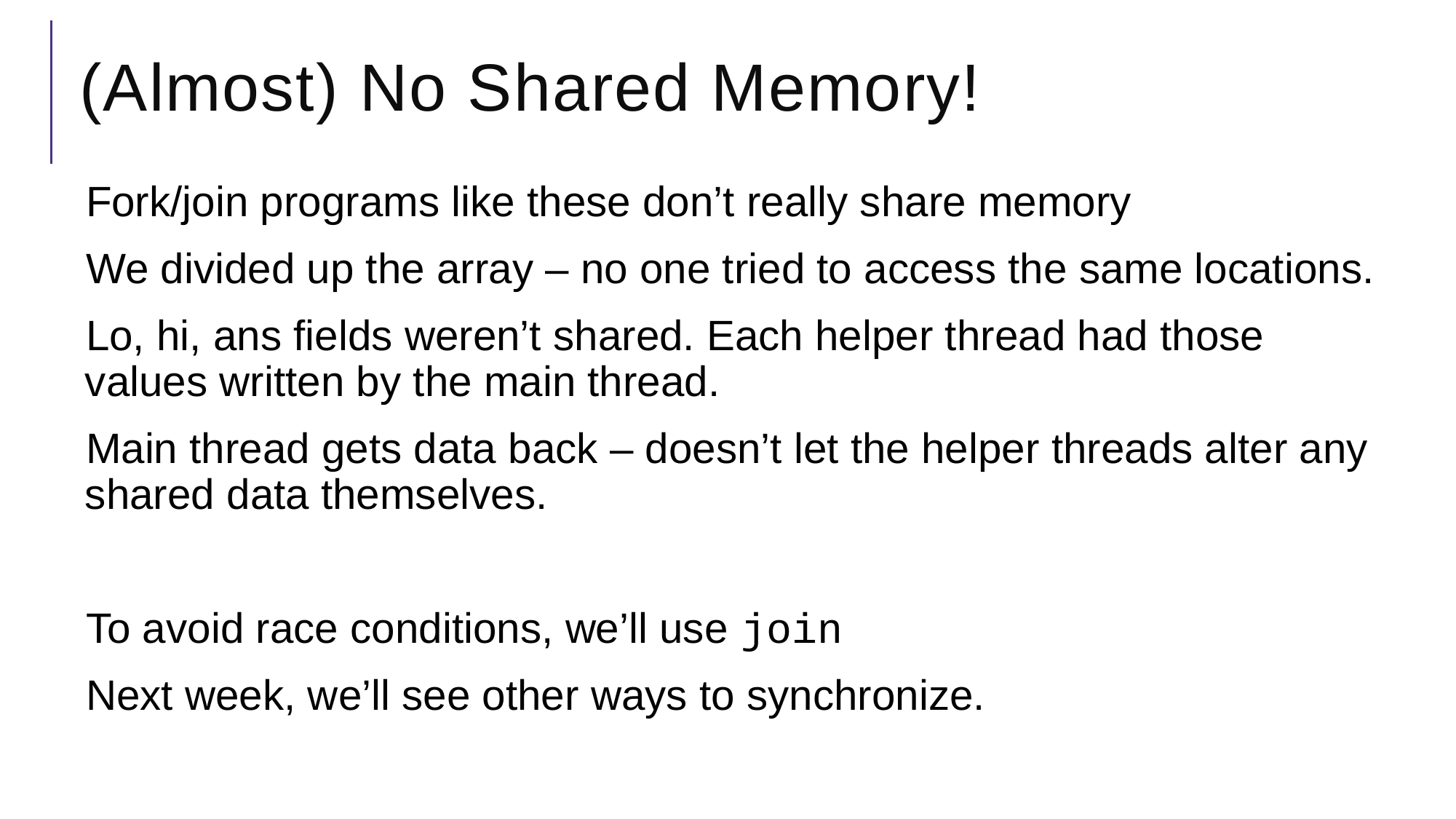

# (Almost) No Shared Memory!
Fork/join programs like these don’t really share memory
We divided up the array – no one tried to access the same locations.
Lo, hi, ans fields weren’t shared. Each helper thread had those values written by the main thread.
Main thread gets data back – doesn’t let the helper threads alter any shared data themselves.

To avoid race conditions, we’ll use join
Next week, we’ll see other ways to synchronize.